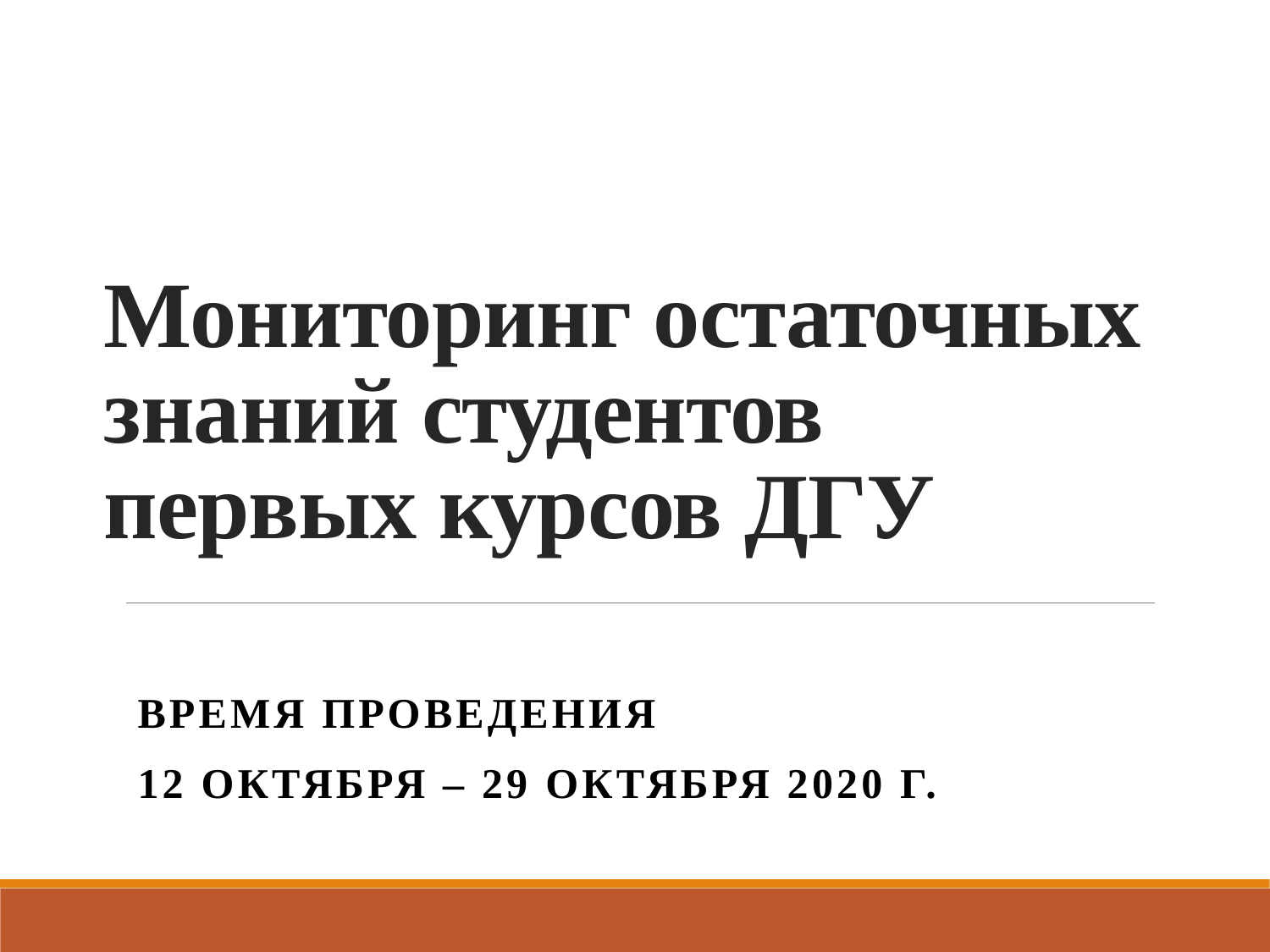

# Мониторинг остаточных знаний студентов первых курсов ДГУ

Время проведения
12 октября – 29 октября 2020 г.